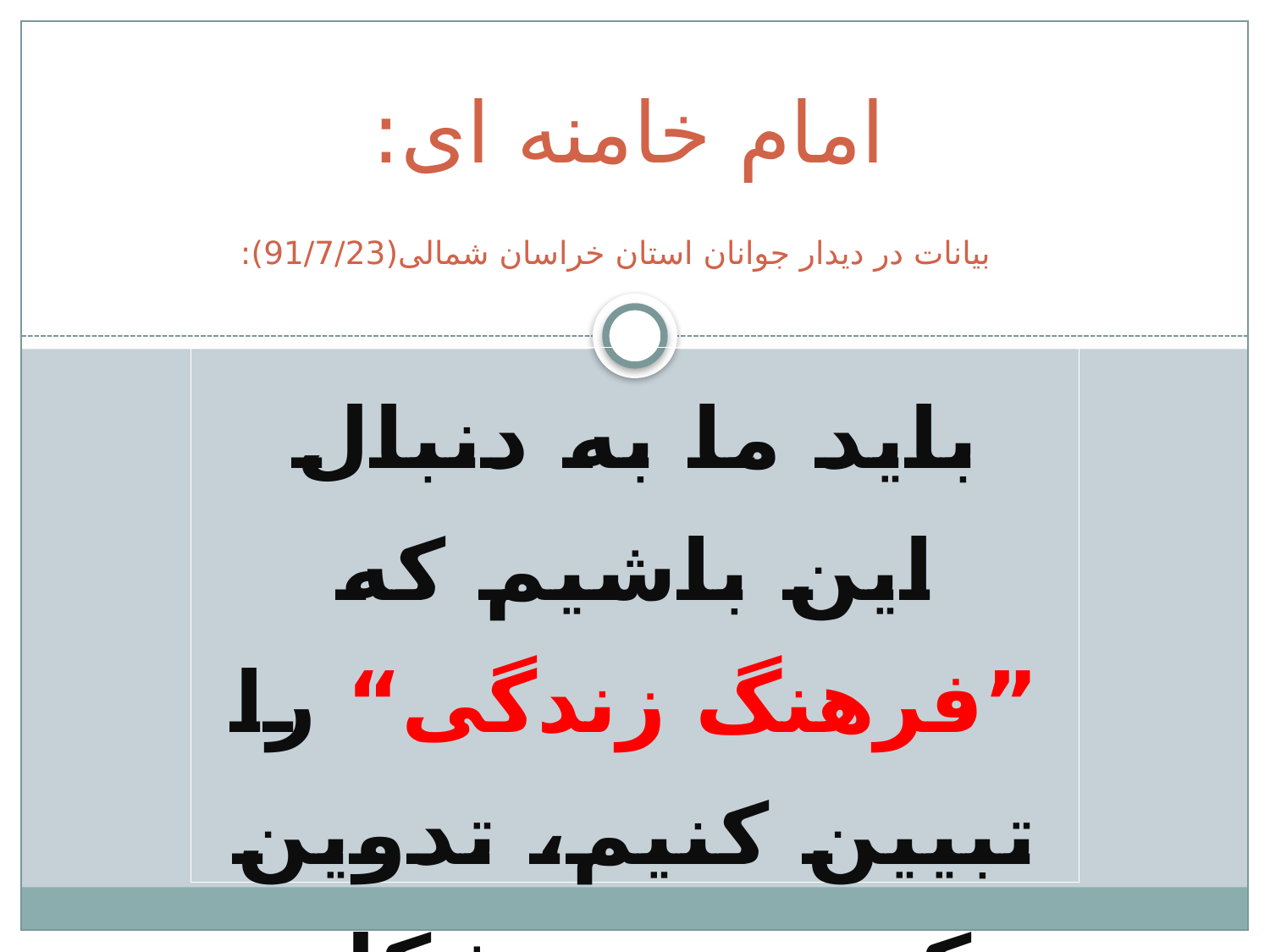

امام خامنه ای:
 بیانات در دیدار جوانان استان خراسان شمالی(91/7/23):
باید ما به دنبال این باشیم که ”فرهنگ زندگی“ را تبیین کنیم، تدوین کنیم و به شکل مطلوب اسلام تحقق بخشیم.